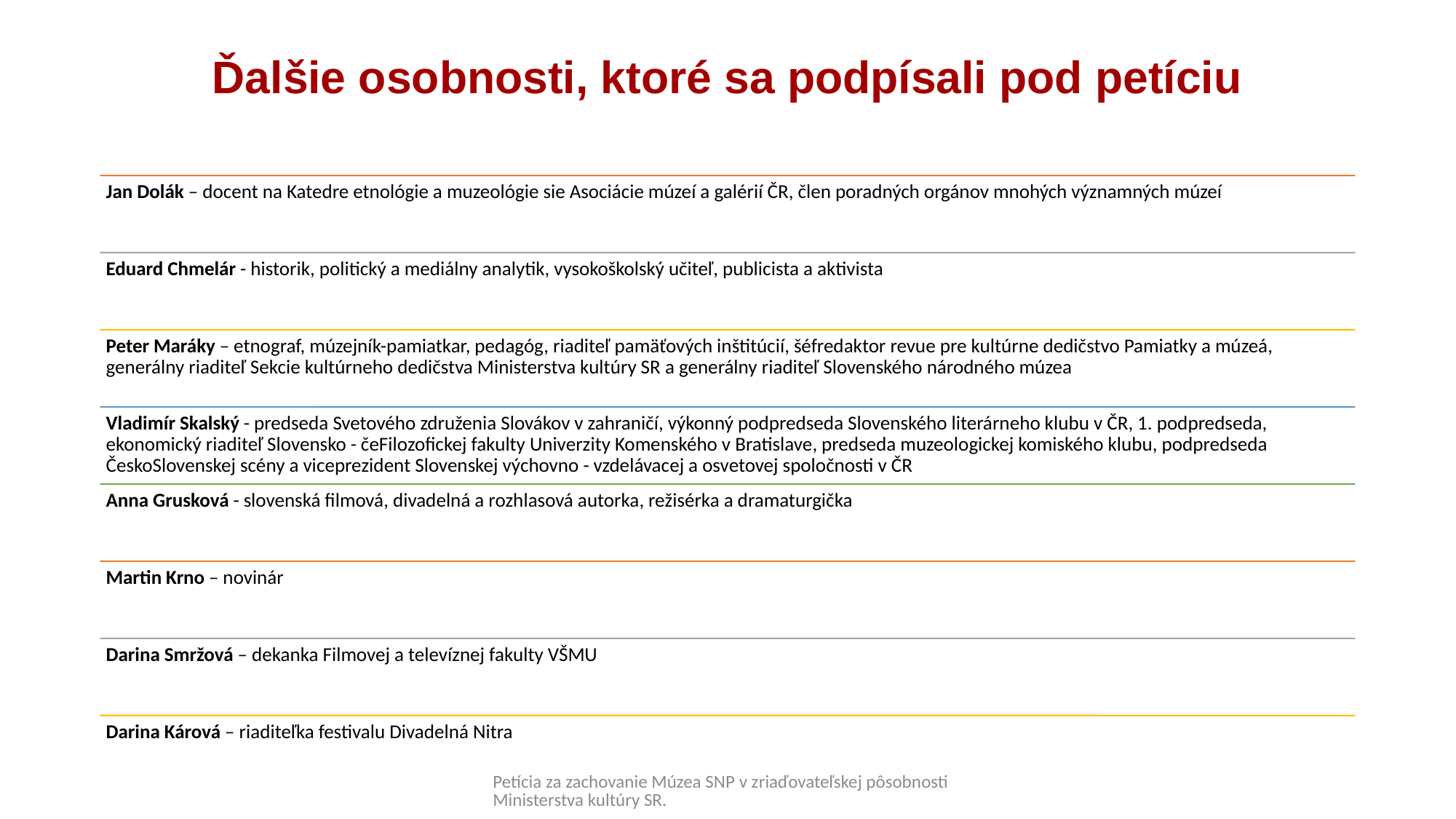

# Ďalšie osobnosti, ktoré sa podpísali pod petíciu
Jan Dolák – docent na Katedre etnológie a muzeológie sie Asociácie múzeí a galérií ČR, člen poradných orgánov mnohých významných múzeí
Eduard Chmelár - historik, politický a mediálny analytik, vysokoškolský učiteľ, publicista a aktivista
Peter Maráky – etnograf, múzejník-pamiatkar, pedagóg, riaditeľ pamäťových inštitúcií, šéfredaktor revue pre kultúrne dedičstvo Pamiatky a múzeá, generálny riaditeľ Sekcie kultúrneho dedičstva Ministerstva kultúry SR a generálny riaditeľ Slovenského národného múzea
Vladimír Skalský - predseda Svetového združenia Slovákov v zahraničí, výkonný podpredseda Slovenského literárneho klubu v ČR, 1. podpredseda, ekonomický riaditeľ Slovensko - čeFilozofickej fakulty Univerzity Komenského v Bratislave, predseda muzeologickej komiského klubu, podpredseda ČeskoSlovenskej scény a viceprezident Slovenskej výchovno - vzdelávacej a osvetovej spoločnosti v ČR
Anna Grusková - slovenská filmová, divadelná a rozhlasová autorka, režisérka a dramaturgička
Martin Krno – novinár
Darina Smržová – dekanka Filmovej a televíznej fakulty VŠMU
Darina Kárová – riaditeľka festivalu Divadelná Nitra
Petícia za zachovanie Múzea SNP v zriaďovateľskej pôsobnosti Ministerstva kultúry SR.